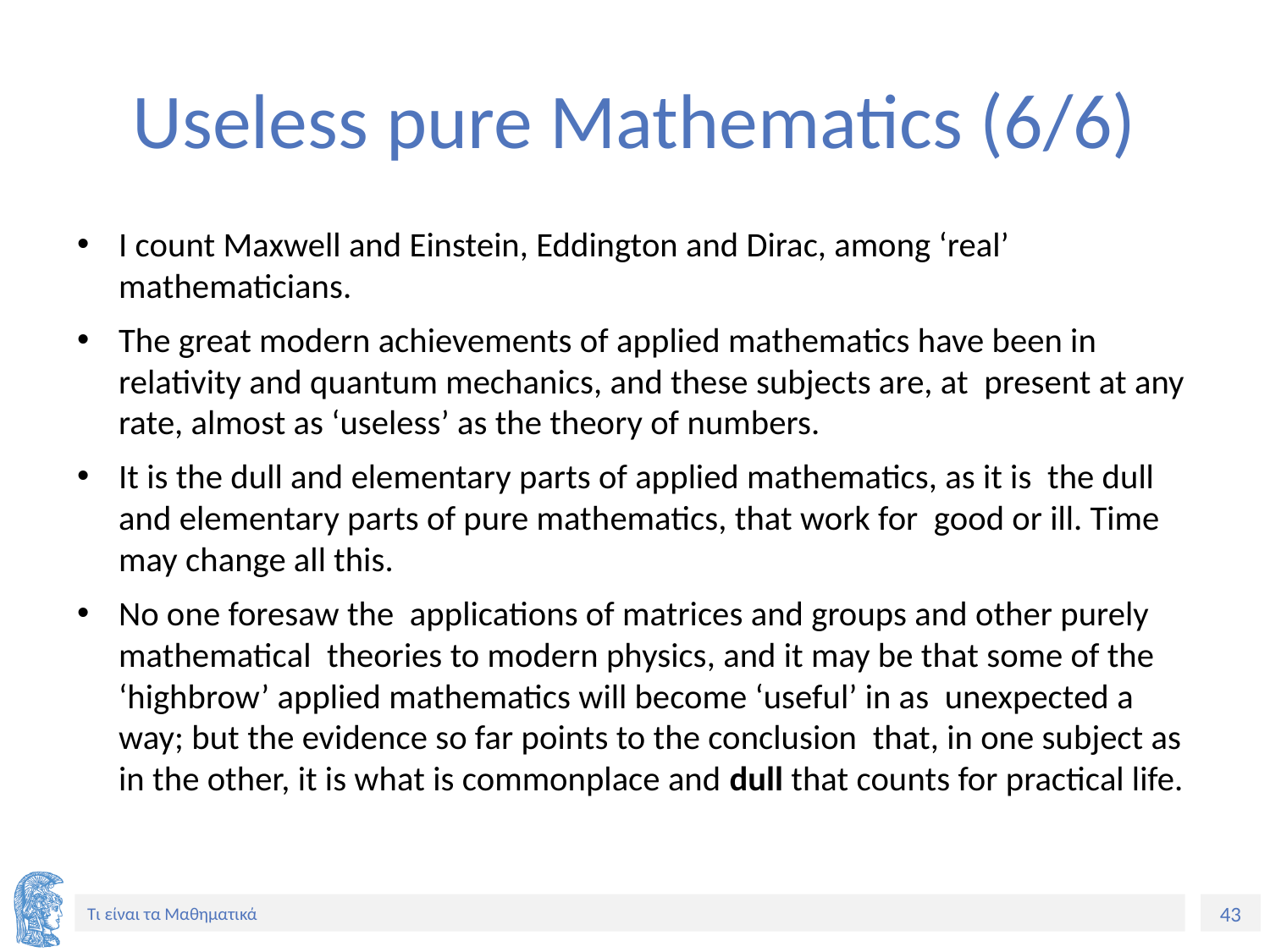

# Useless pure Mathematics (6/6)
I count Maxwell and Einstein, Eddington and Dirac, among ‘real’ mathematicians.
The great modern achievements of applied mathematics have been in relativity and quantum mechanics, and these subjects are, at  present at any rate, almost as ‘useless’ as the theory of numbers.
It is the dull and elementary parts of applied mathematics, as it is  the dull and elementary parts of pure mathematics, that work for  good or ill. Time may change all this.
No one foresaw the  applications of matrices and groups and other purely mathematical  theories to modern physics, and it may be that some of the  ‘highbrow’ applied mathematics will become ‘useful’ in as  unexpected a way; but the evidence so far points to the conclusion  that, in one subject as in the other, it is what is commonplace and dull that counts for practical life.